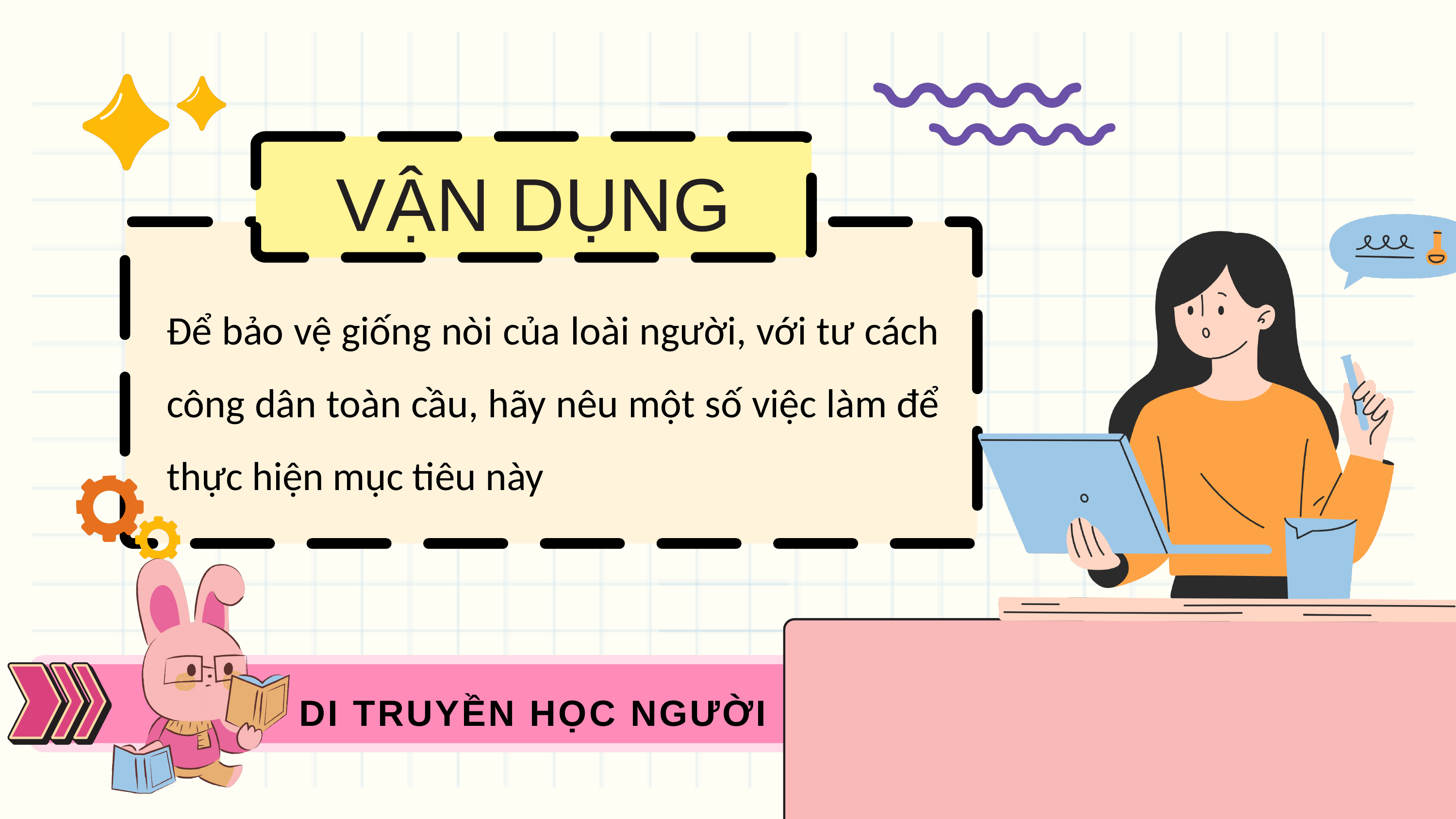

VẬN DỤNG

Để bảo vệ giống nòi của loài người, với tư cách công dân toàn cầu, hãy nêu một số việc làm để thực hiện mục tiêu này

DI TRUYỀN HỌC NGƯỜI